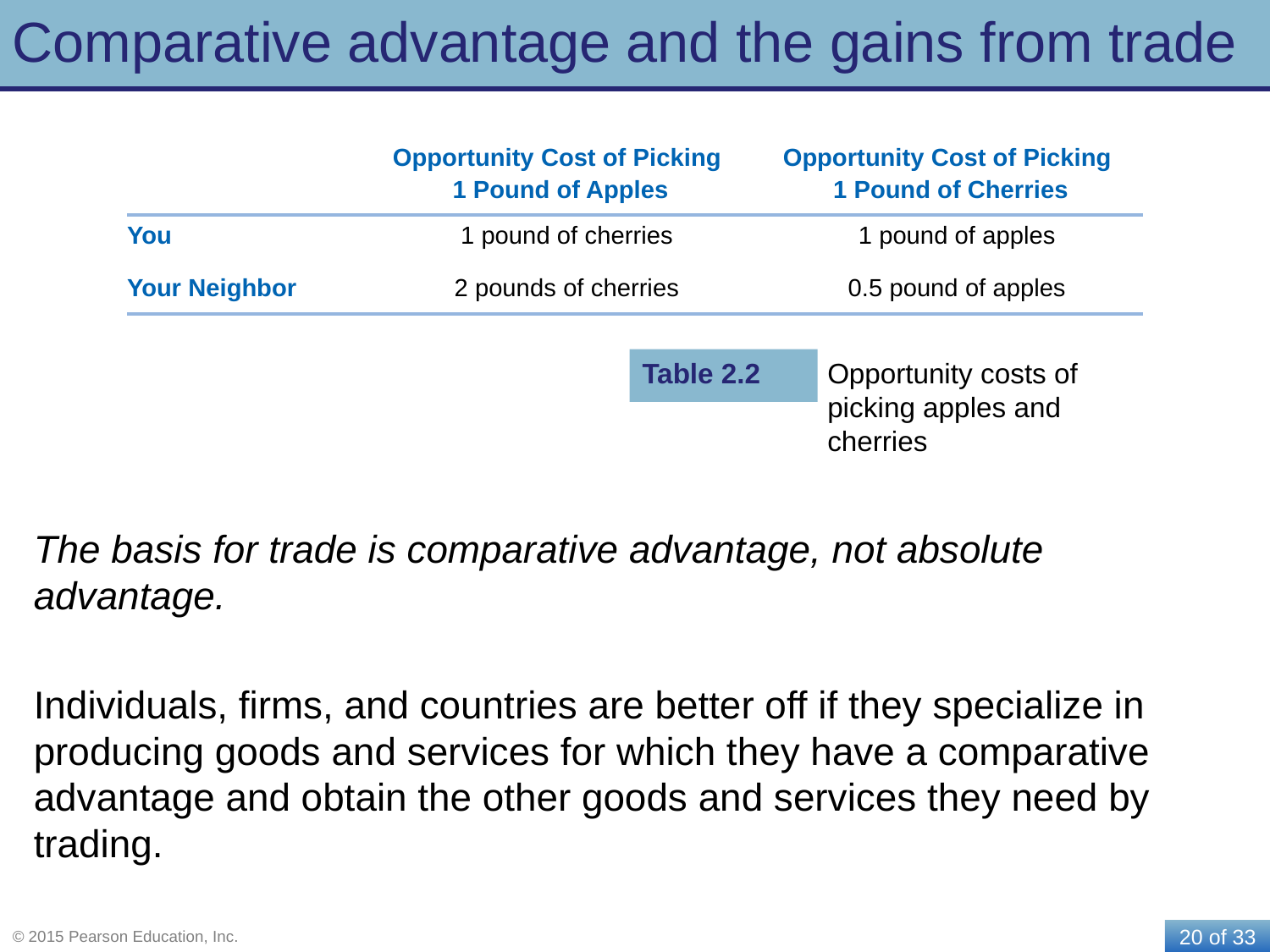

# Comparative advantage and the gains from trade
|  | Opportunity Cost of Picking 1 Pound of Apples | Opportunity Cost of Picking 1 Pound of Cherries |
| --- | --- | --- |
| You | 1 pound of cherries | 1 pound of apples |
| Your Neighbor | 2 pounds of cherries | 0.5 pound of apples |
Table 2.2
Opportunity costs of picking apples and cherries
The basis for trade is comparative advantage, not absolute advantage.

Individuals, firms, and countries are better off if they specialize in producing goods and services for which they have a comparative advantage and obtain the other goods and services they need by trading.